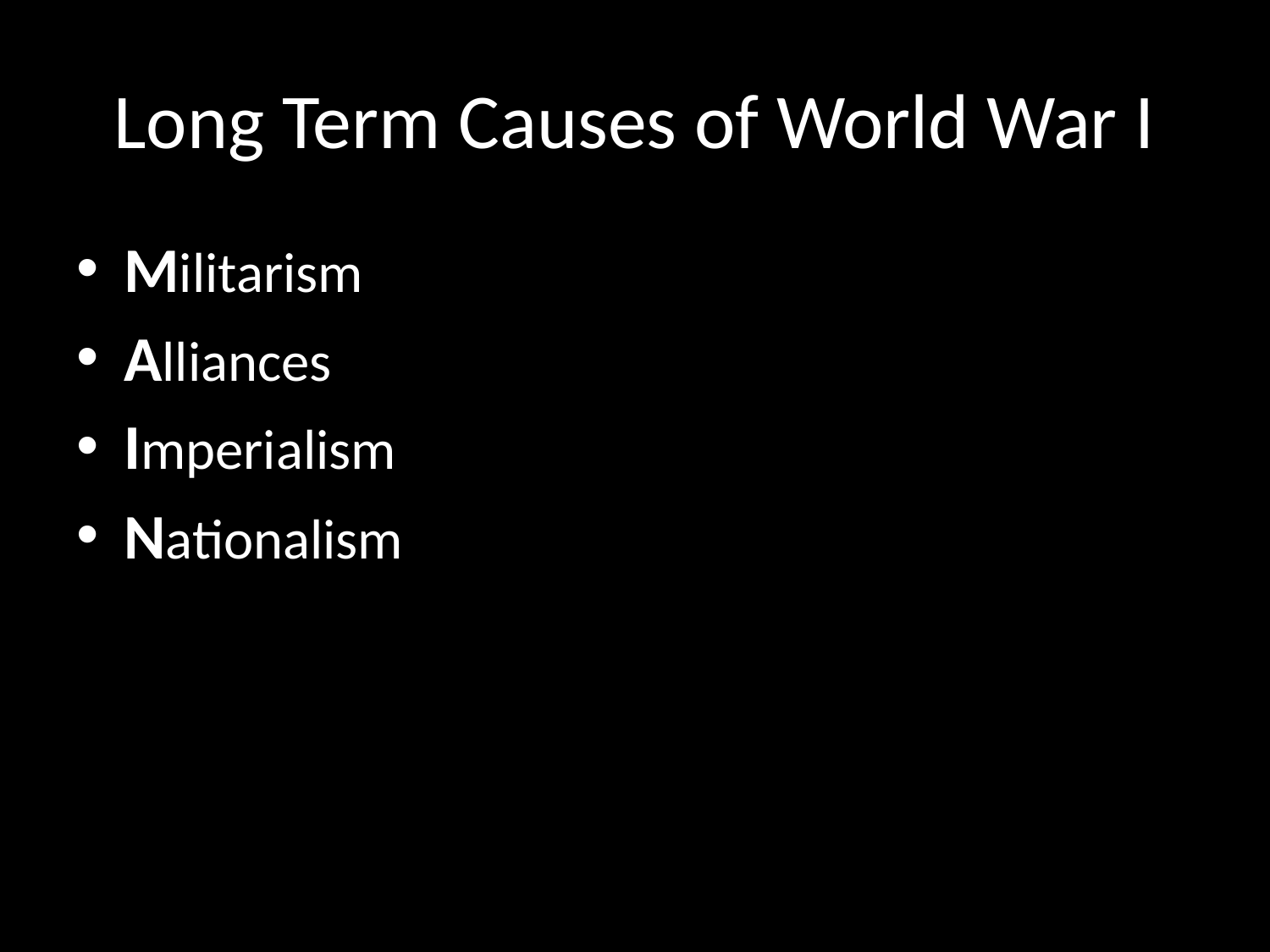

# Long Term Causes of World War I
Militarism
Alliances
Imperialism
Nationalism